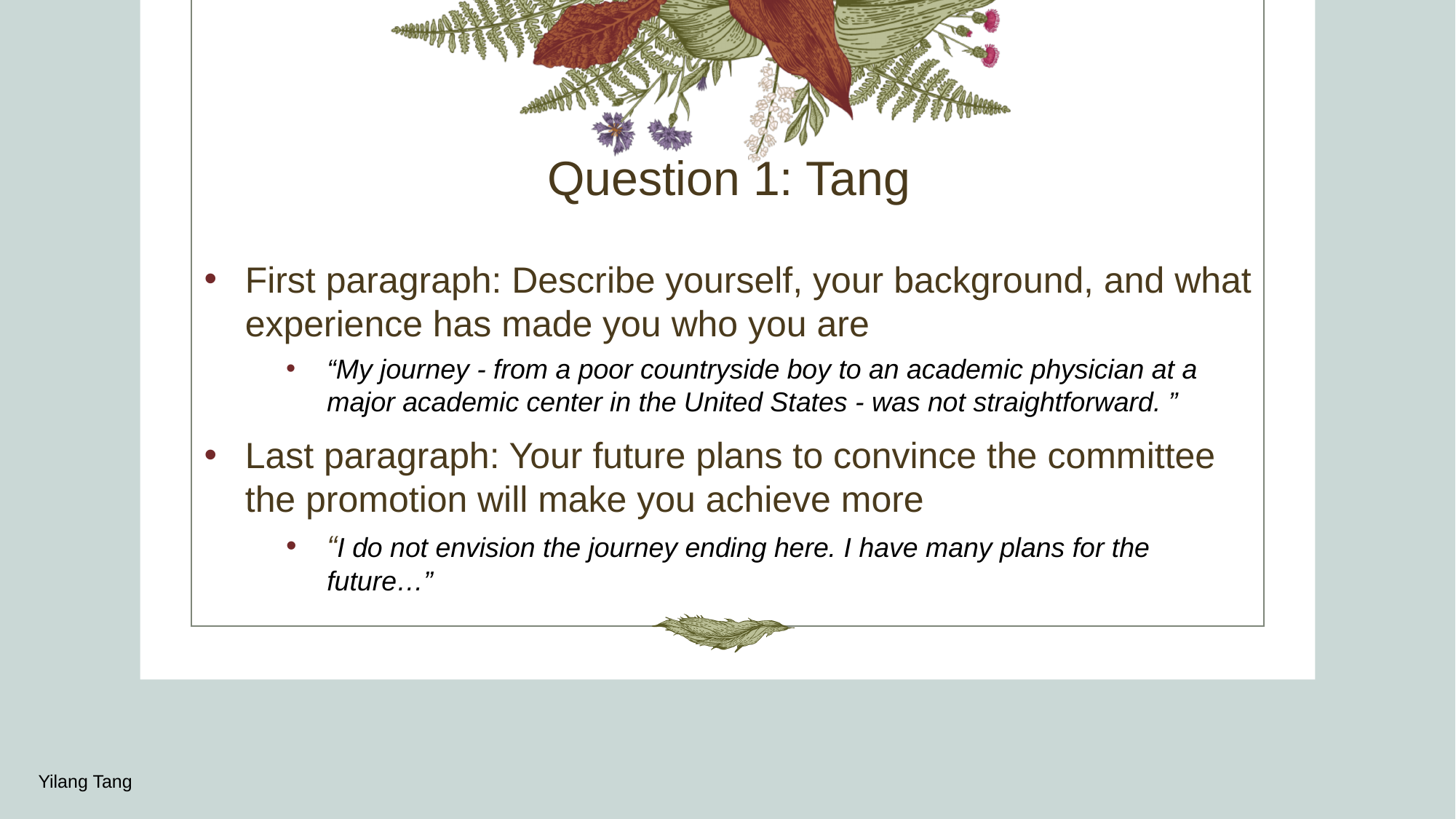

# Question 1: Tang
First paragraph: Describe yourself, your background, and what experience has made you who you are
“My journey - from a poor countryside boy to an academic physician at a major academic center in the United States - was not straightforward. ”
Last paragraph: Your future plans to convince the committee the promotion will make you achieve more
“I do not envision the journey ending here. I have many plans for the future…”
Yilang Tang